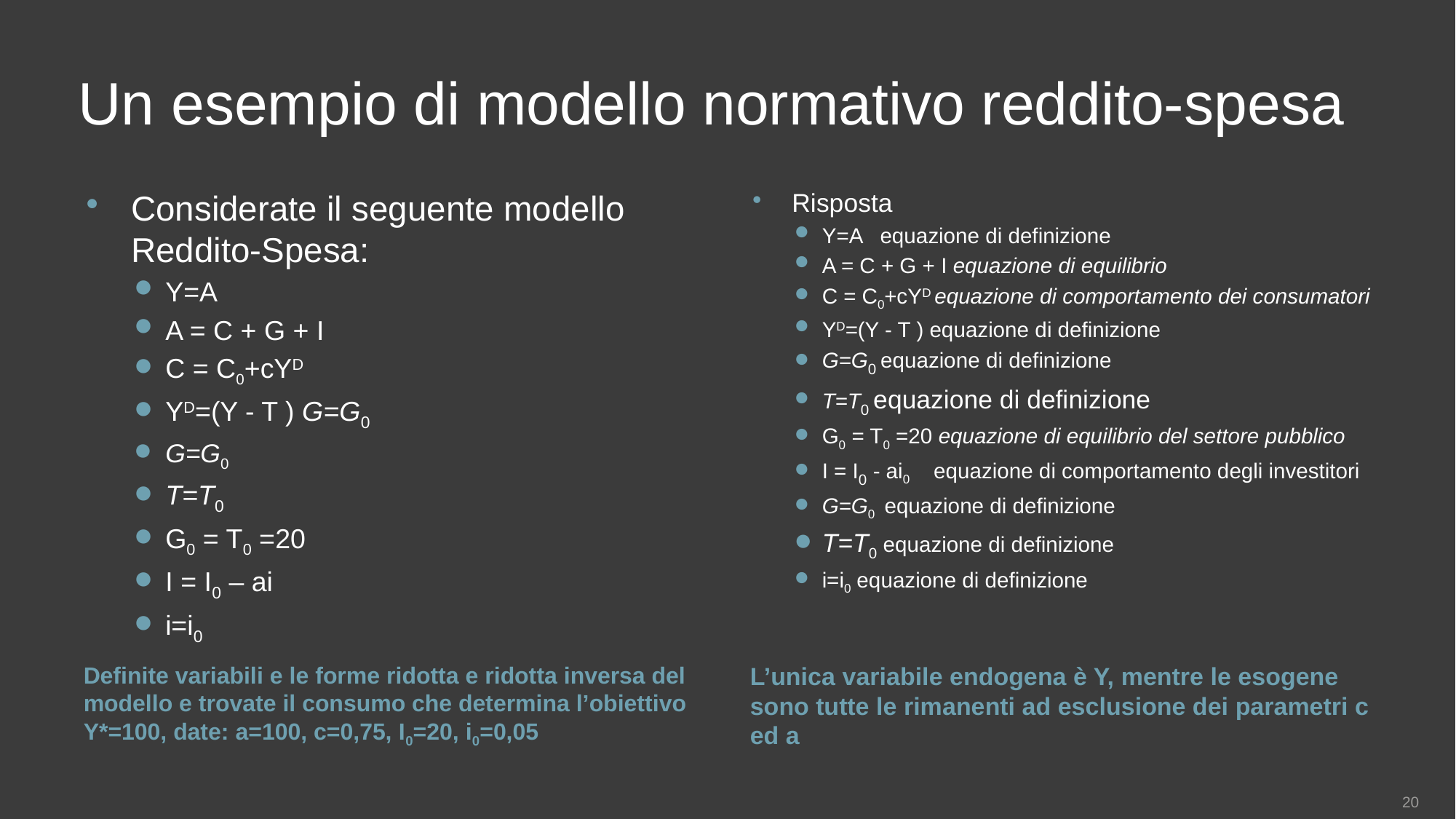

# Un esempio di modello normativo reddito-spesa
Considerate il seguente modello Reddito-Spesa:
Y=A
A = C + G + I
C = C0+cYD
YD=(Y - T ) G=G0
G=G0
T=T0
G0 = T0 =20
I = I0 – ai
i=i0
Risposta
Y=A   equazione di definizione
A = C + G + I equazione di equilibrio
C = C0+cYD equazione di comportamento dei consumatori
YD=(Y - T ) equazione di definizione
G=G0 equazione di definizione
T=T0 equazione di definizione
G0 = T0 =20 equazione di equilibrio del settore pubblico
I = I0 - ai0    equazione di comportamento degli investitori
G=G0  equazione di definizione
T=T0 equazione di definizione
i=i0 equazione di definizione

Definite variabili e le forme ridotta e ridotta inversa del modello e trovate il consumo che determina l’obiettivo Y*=100, date: a=100, c=0,75, I0=20, i0=0,05
L’unica variabile endogena è Y, mentre le esogene sono tutte le rimanenti ad esclusione dei parametri c ed a
20